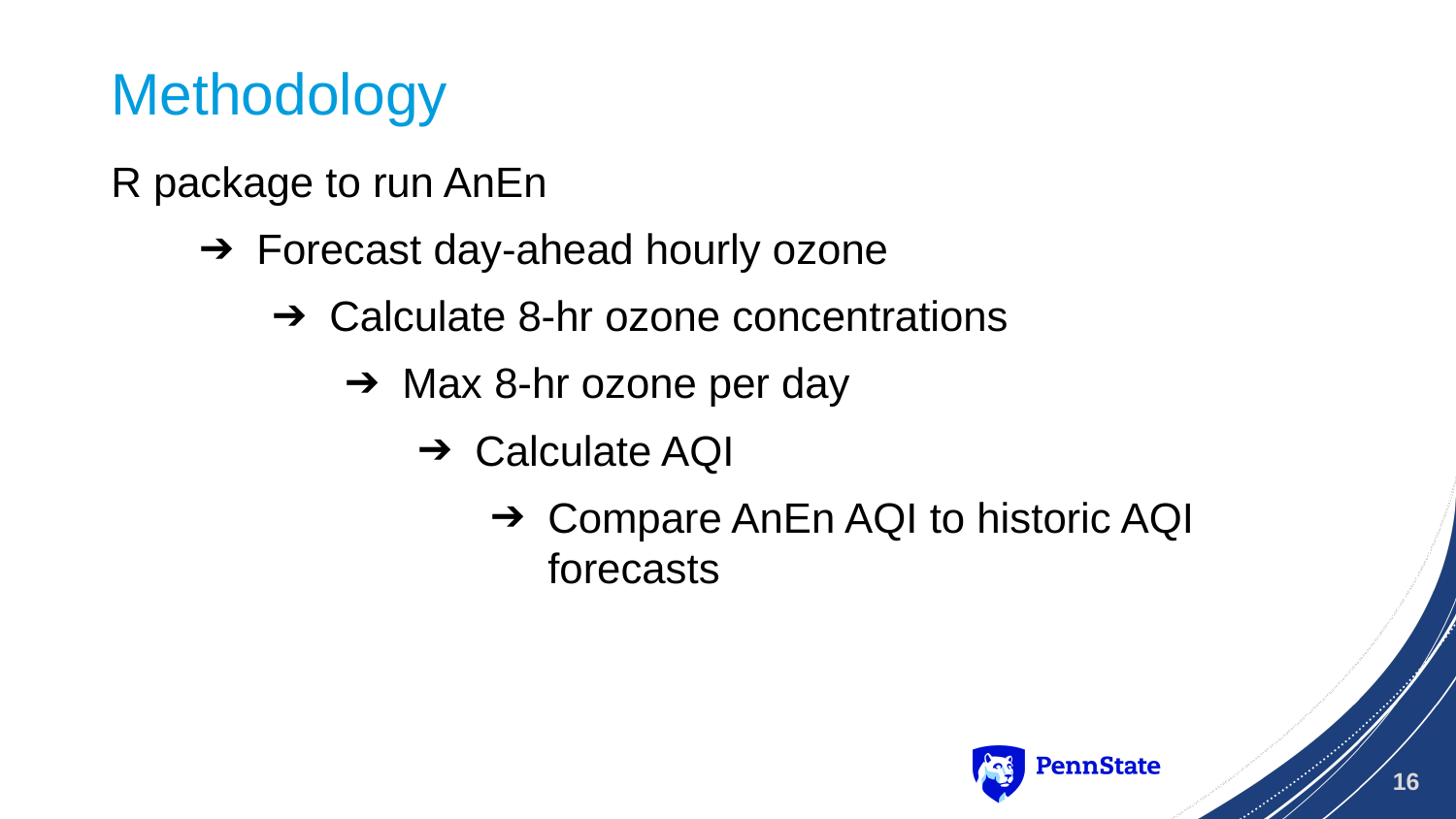

# Methodology
R package to run AnEn
Forecast day-ahead hourly ozone
Calculate 8-hr ozone concentrations
Max 8-hr ozone per day
Calculate AQI
Compare AnEn AQI to historic AQI forecasts
16